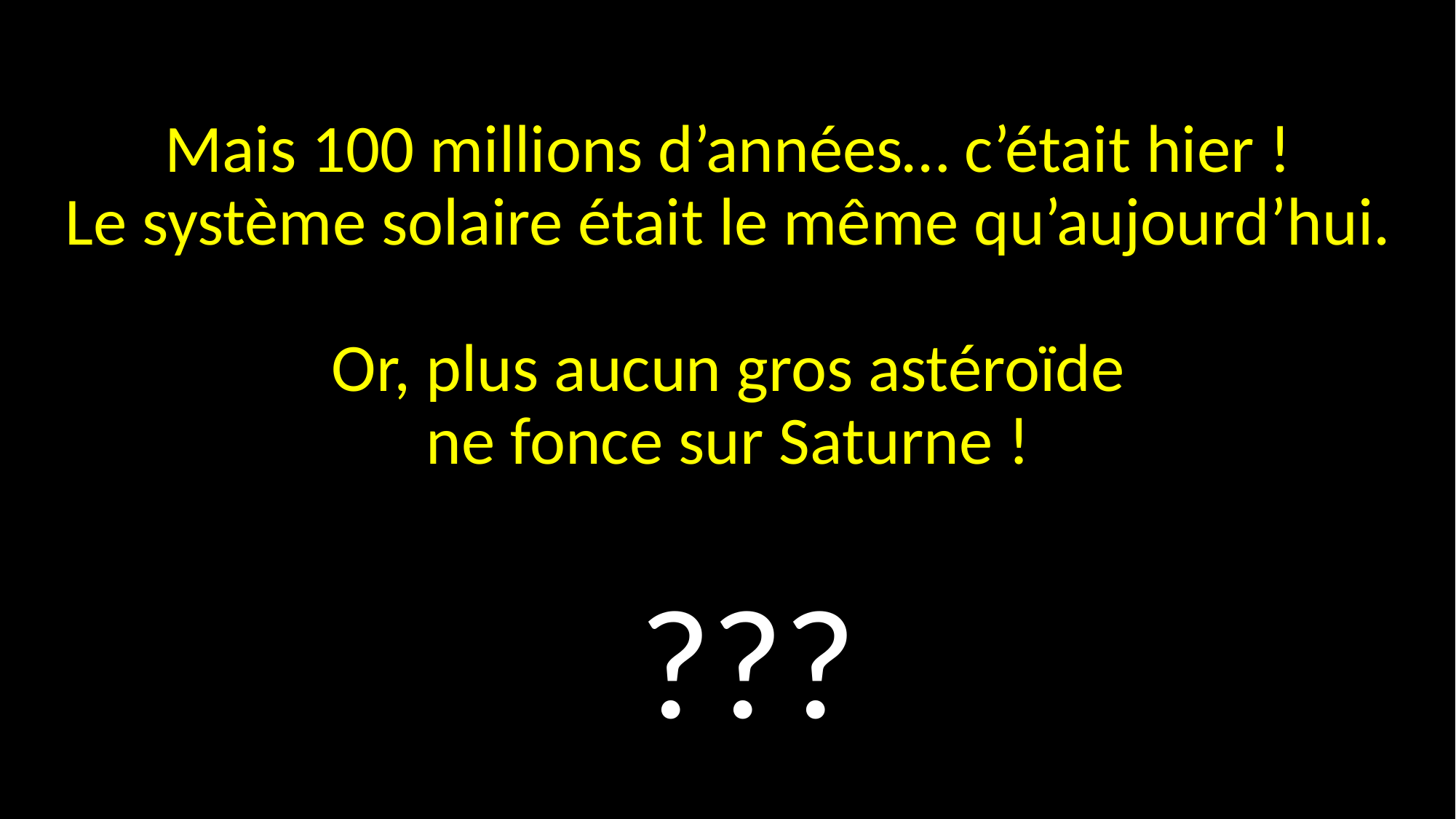

# Mais 100 millions d’années… c’était hier ! Le système solaire était le même qu’aujourd’hui. Or, plus aucun gros astéroïde ne fonce sur Saturne !

???